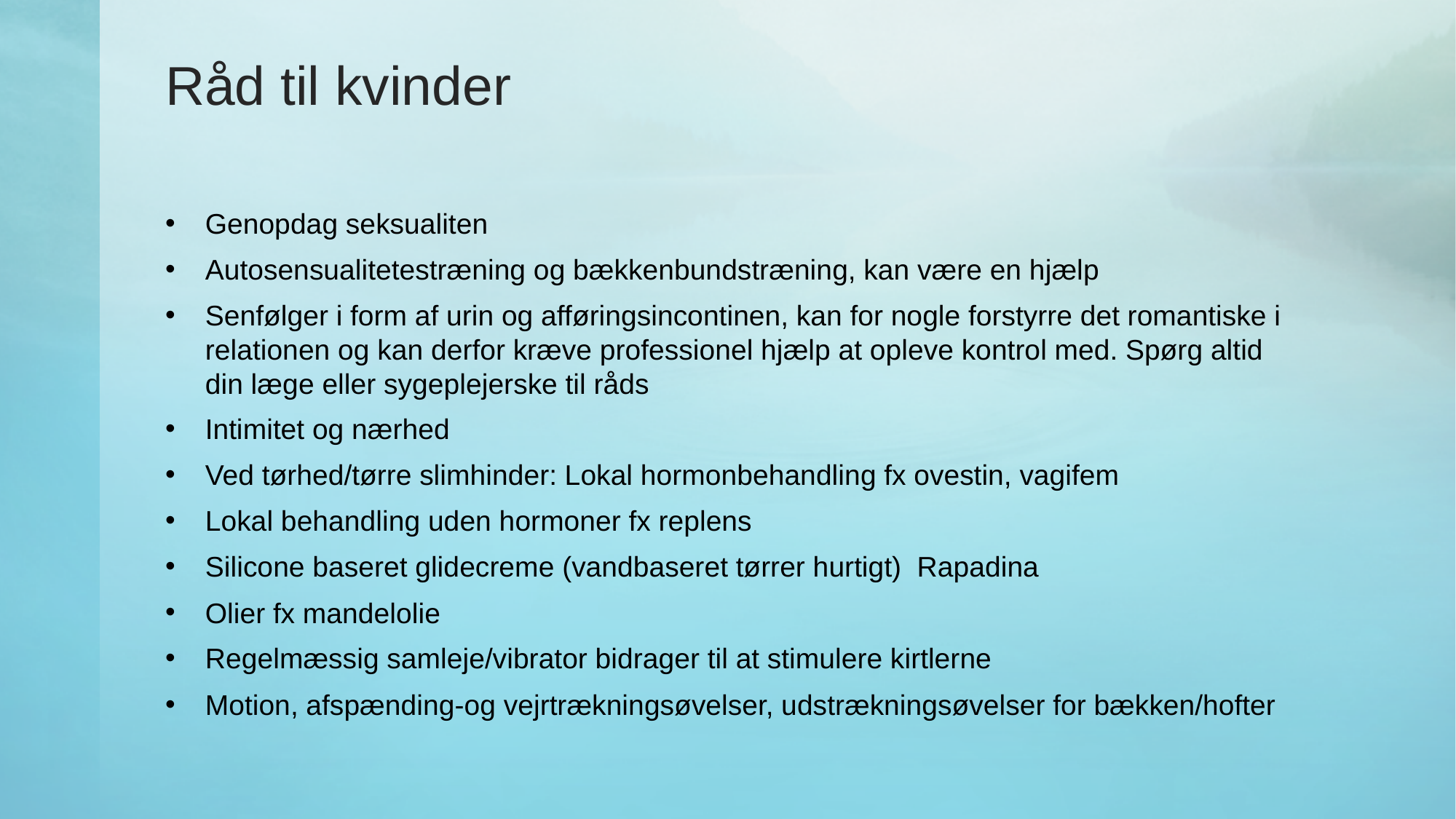

# Råd til kvinder
Genopdag seksualiten
Autosensualitetestræning og bækkenbundstræning, kan være en hjælp
Senfølger i form af urin og afføringsincontinen, kan for nogle forstyrre det romantiske i relationen og kan derfor kræve professionel hjælp at opleve kontrol med. Spørg altid din læge eller sygeplejerske til råds
Intimitet og nærhed
Ved tørhed/tørre slimhinder: Lokal hormonbehandling fx ovestin, vagifem
Lokal behandling uden hormoner fx replens
Silicone baseret glidecreme (vandbaseret tørrer hurtigt)  Rapadina
Olier fx mandelolie
Regelmæssig samleje/vibrator bidrager til at stimulere kirtlerne
Motion, afspænding-og vejrtrækningsøvelser, udstrækningsøvelser for bækken/hofter